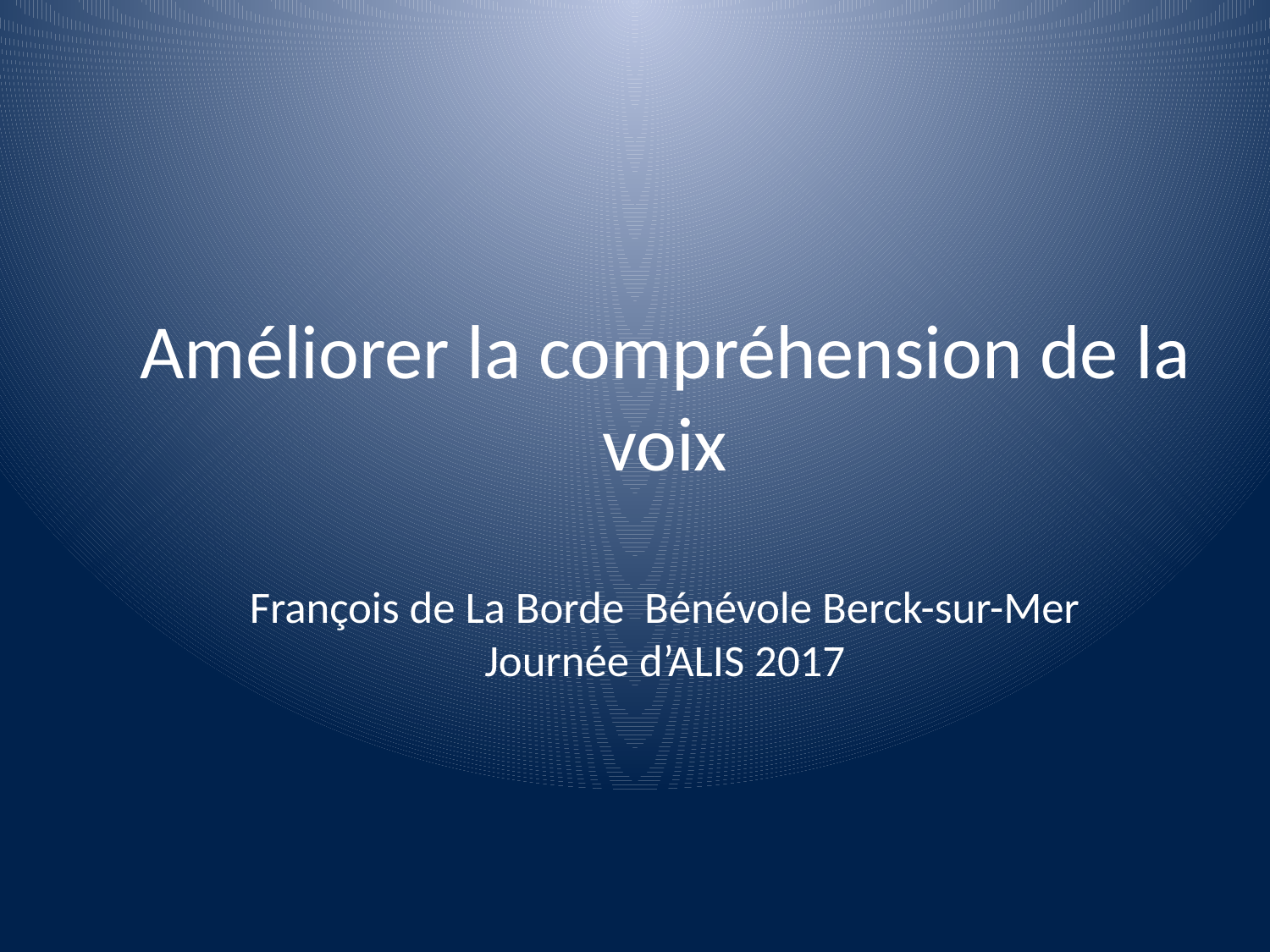

# Améliorer la compréhension de la voix François de La Borde  Bénévole Berck-sur-Mer Journée d’ALIS 2017